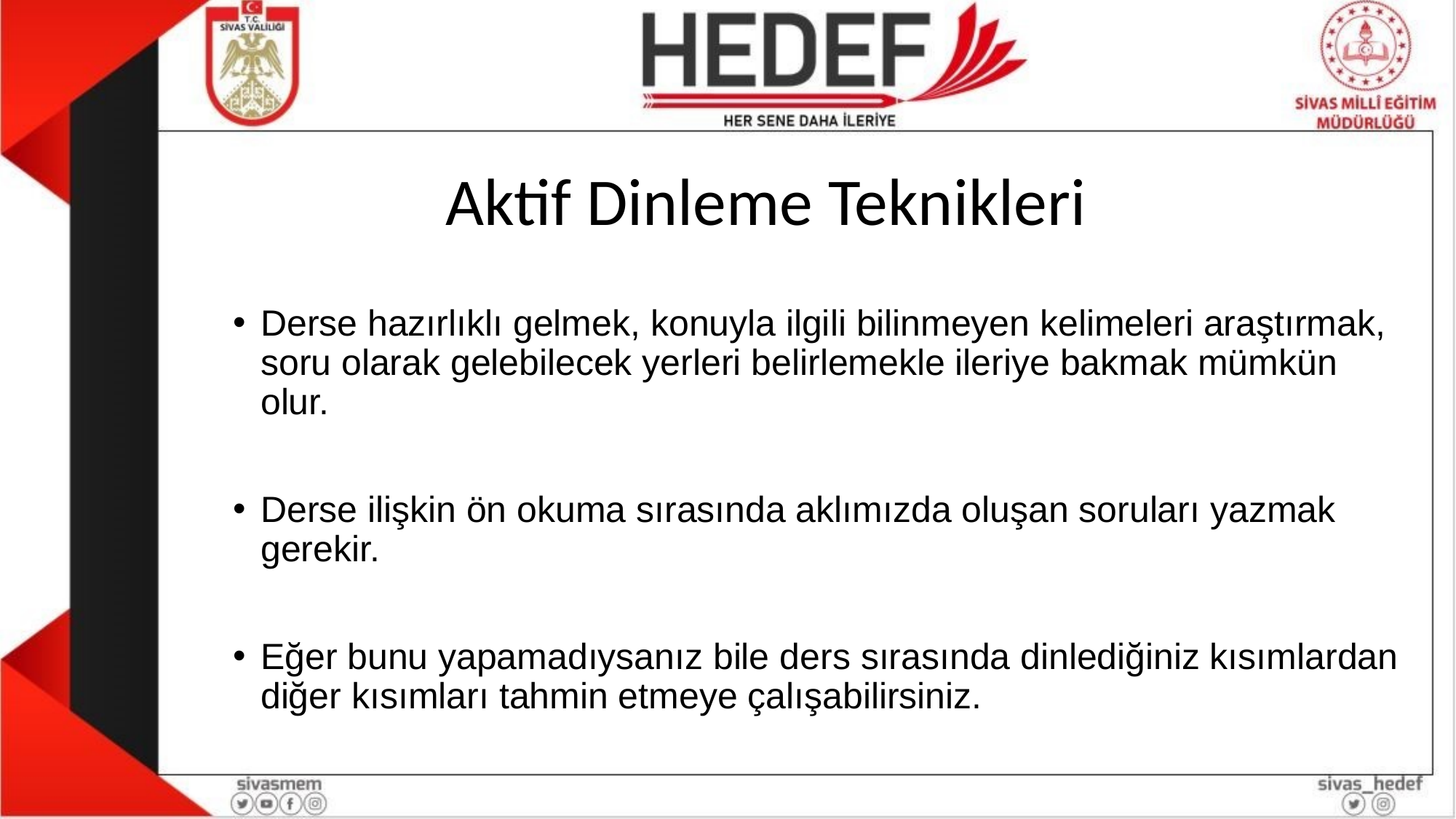

# Aktif Dinleme Teknikleri
Derse hazırlıklı gelmek, konuyla ilgili bilinmeyen kelimeleri araştırmak, soru olarak gelebilecek yerleri belirlemekle ileriye bakmak mümkün olur.

Derse ilişkin ön okuma sırasında aklımızda oluşan soruları yazmak gerekir.

Eğer bunu yapamadıysanız bile ders sırasında dinlediğiniz kısımlardan diğer kısımları tahmin etmeye çalışabilirsiniz.